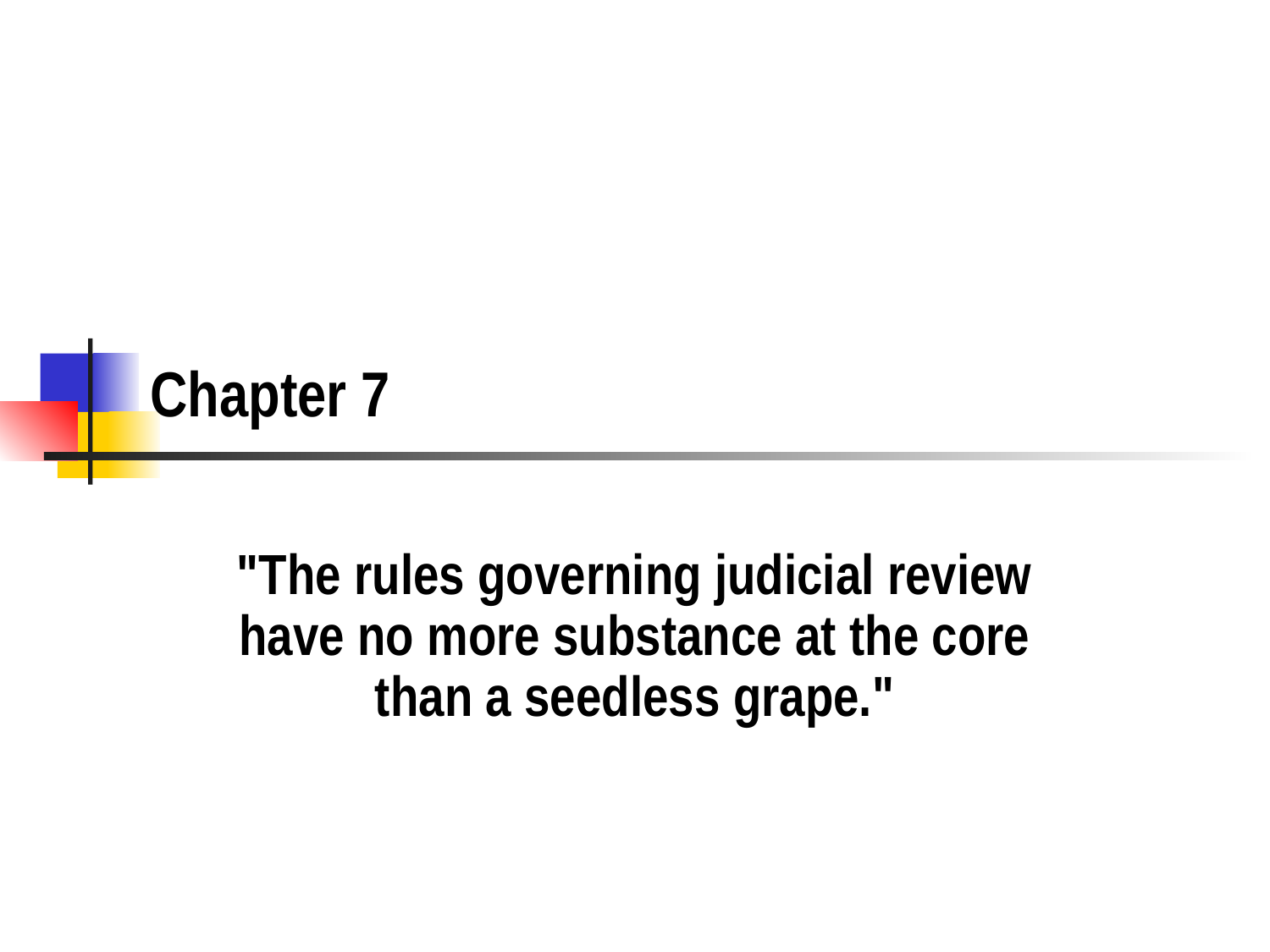

# Chapter 7
"The rules governing judicial review have no more substance at the core than a seedless grape."